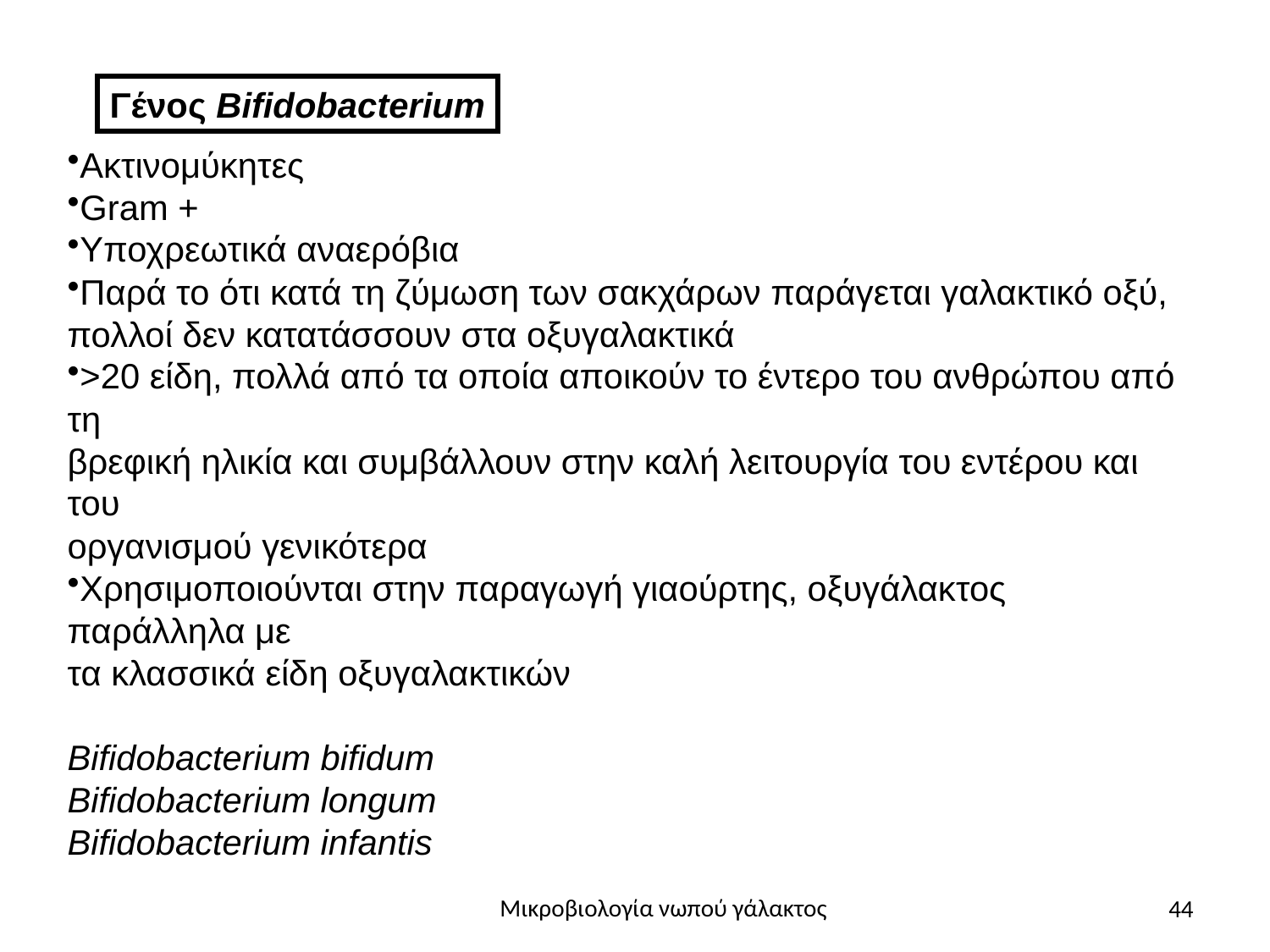

Γένος Bifidobacterium
Ακτινομύκητες
Gram +
Υποχρεωτικά αναερόβια
Παρά το ότι κατά τη ζύμωση των σακχάρων παράγεται γαλακτικό οξύ,
πολλοί δεν κατατάσσουν στα οξυγαλακτικά
>20 είδη, πολλά από τα οποία αποικούν το έντερο του ανθρώπου από τη
βρεφική ηλικία και συμβάλλουν στην καλή λειτουργία του εντέρου και του
οργανισμού γενικότερα
Χρησιμοποιούνται στην παραγωγή γιαούρτης, οξυγάλακτος παράλληλα με
τα κλασσικά είδη οξυγαλακτικών

Bifidobacterium bifidum
Bifidobacterium longum
Bifidobacterium infantis
44
Μικροβιολογία νωπού γάλακτος